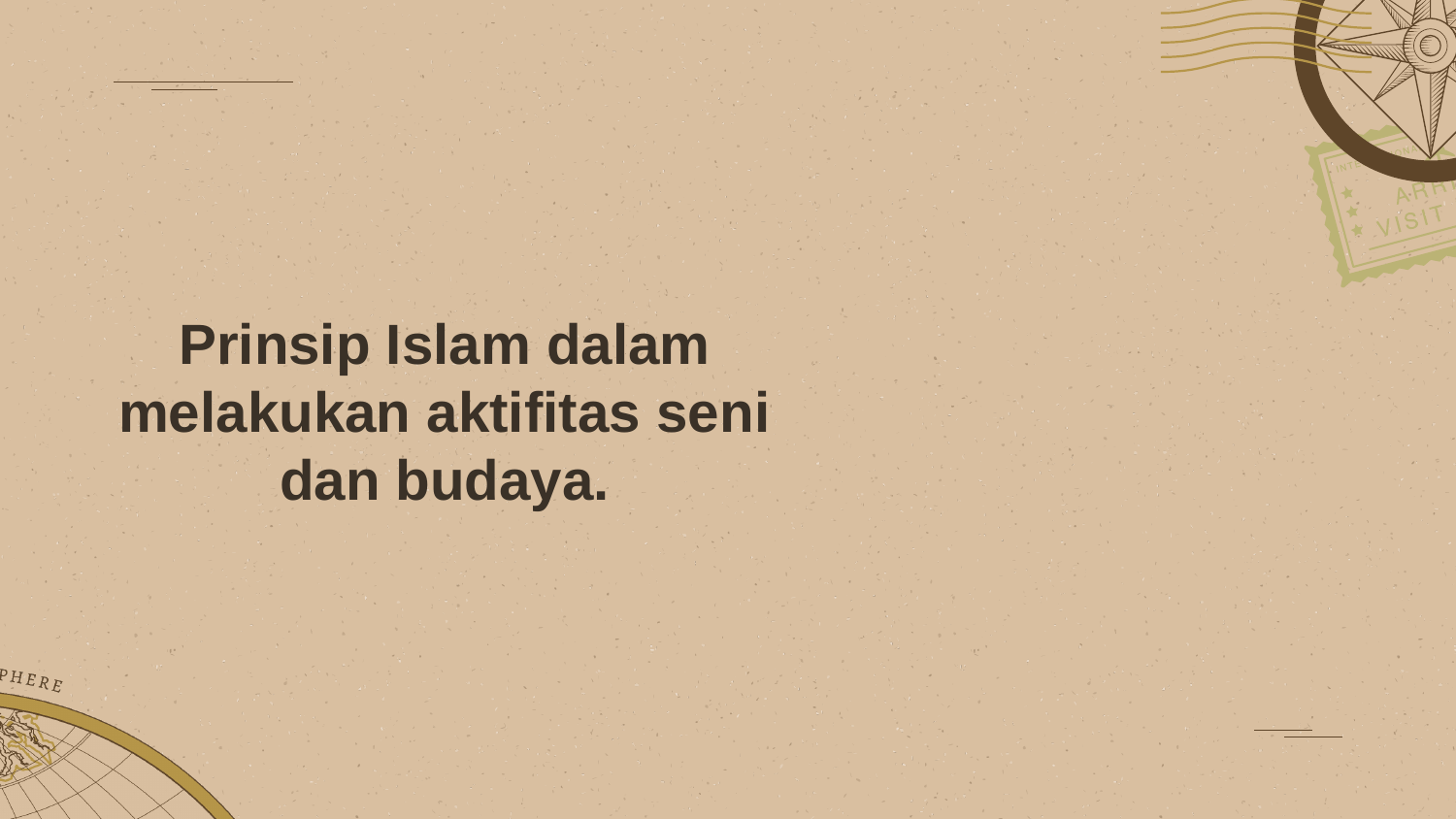

# Prinsip Islam dalam melakukan aktifitas seni dan budaya.